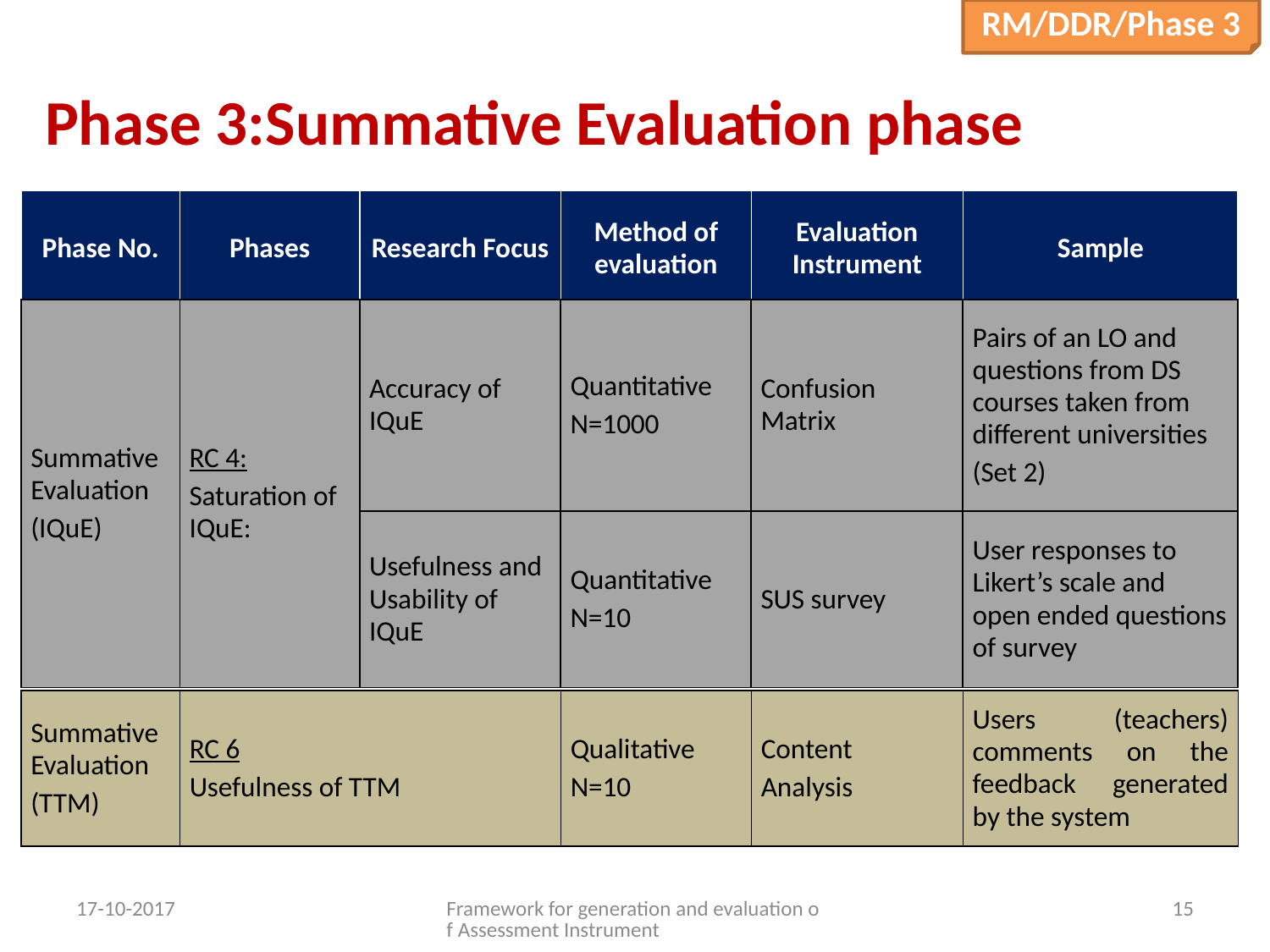

RM/DDR/Phase 3
# Phase 3:Summative Evaluation phase
| Phase No. | Phases | Research Focus | Method of evaluation | Evaluation Instrument | Sample |
| --- | --- | --- | --- | --- | --- |
| Summative Evaluation (IQuE) | RC 4: Saturation of IQuE: | Accuracy of IQuE | Quantitative N=1000 | Confusion Matrix | Pairs of an LO and questions from DS courses taken from different universities (Set 2) |
| --- | --- | --- | --- | --- | --- |
|  |  | Usefulness and Usability of IQuE | Quantitative N=10 | SUS survey | User responses to Likert’s scale and open ended questions of survey |
| Summative Evaluation (TTM) | RC 6 Usefulness of TTM | Qualitative N=10 | Content Analysis | Users (teachers) comments on the feedback generated by the system |
| --- | --- | --- | --- | --- |
17-10-2017
Framework for generation and evaluation of Assessment Instrument
15